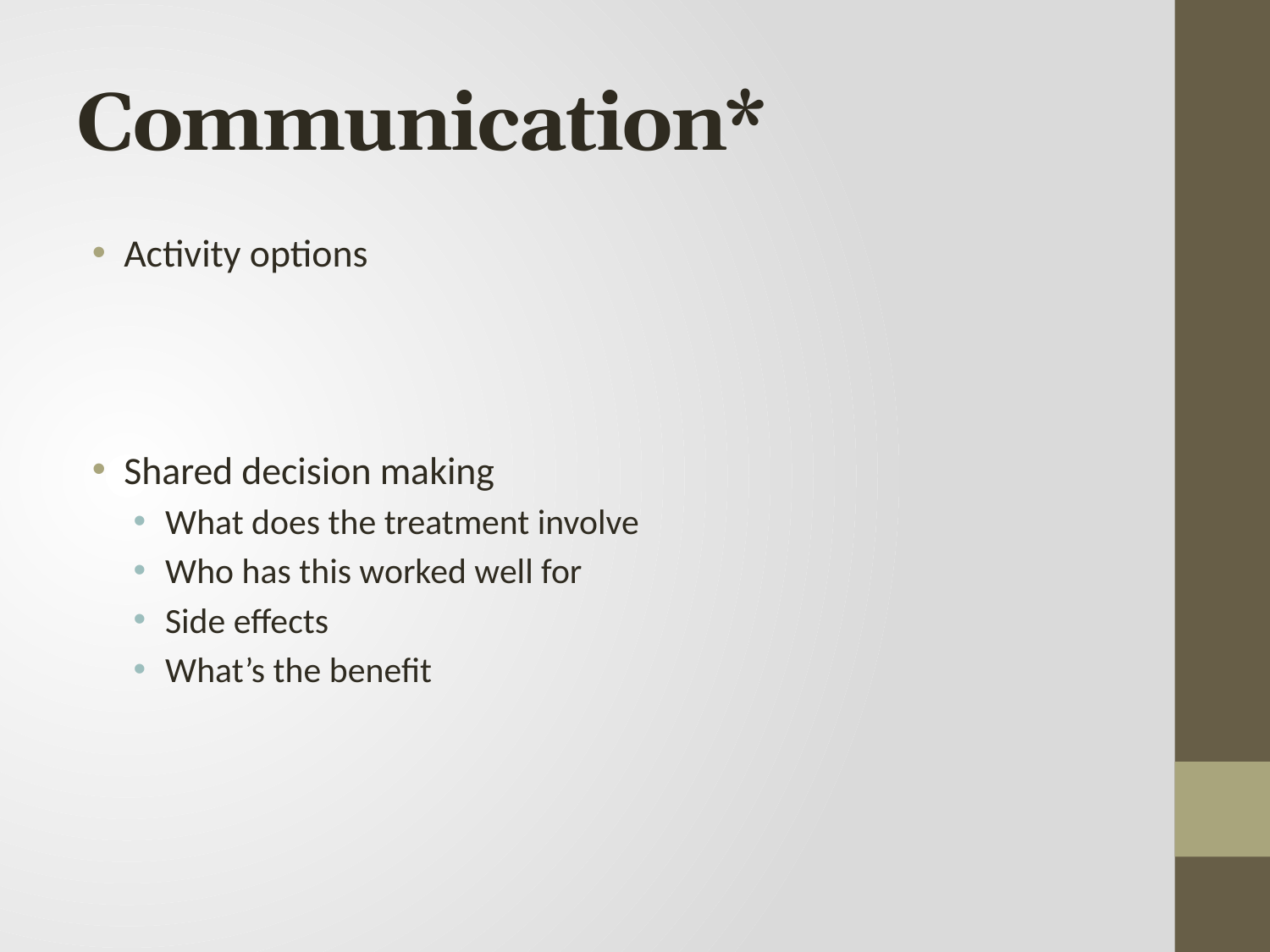

# Communication*
Activity options

Shared decision making
What does the treatment involve
Who has this worked well for
Side effects
What’s the benefit